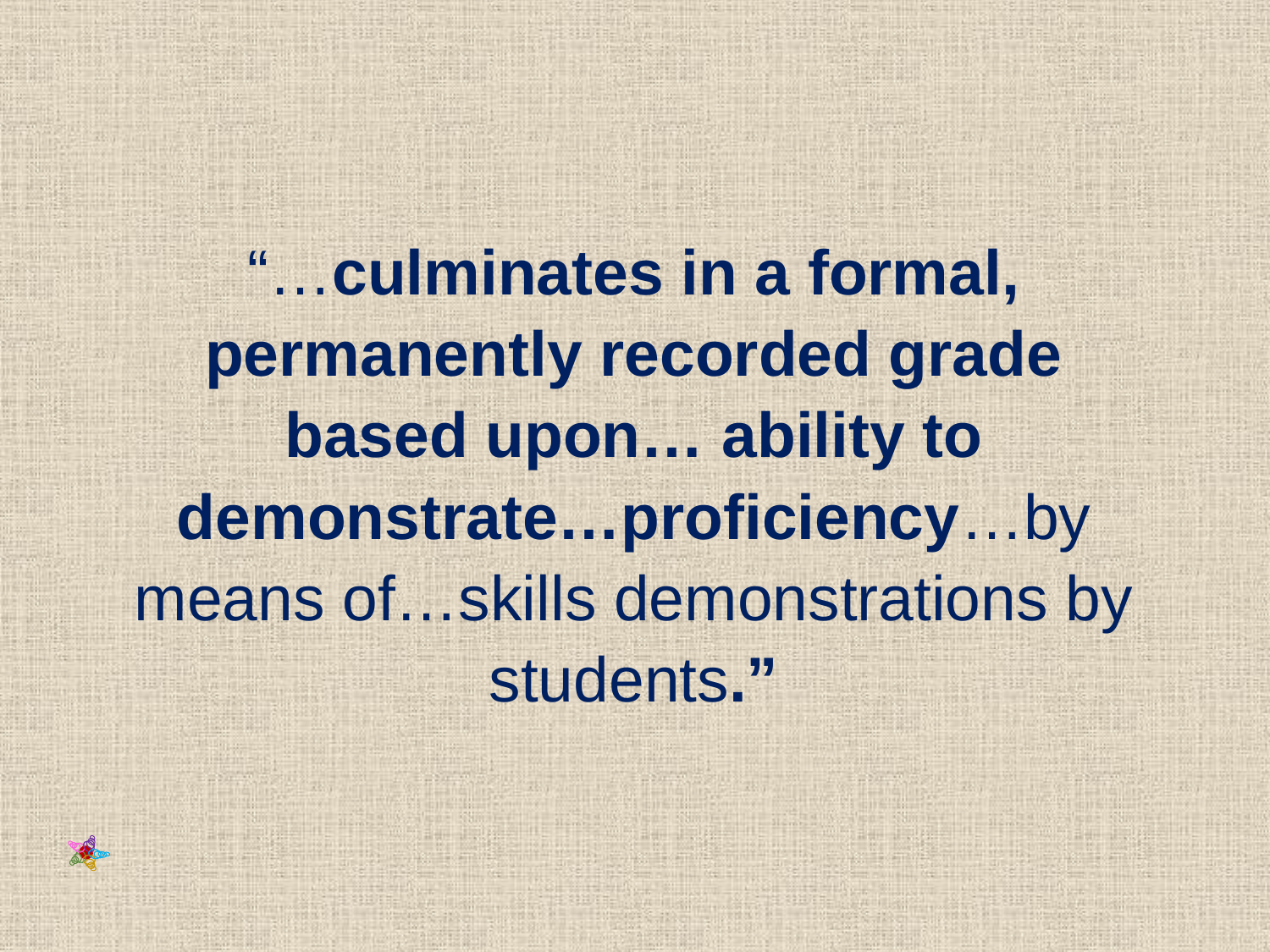

“…culminates in a formal, permanently recorded grade based upon… ability to demonstrate…proficiency…by means of…skills demonstrations by students.”